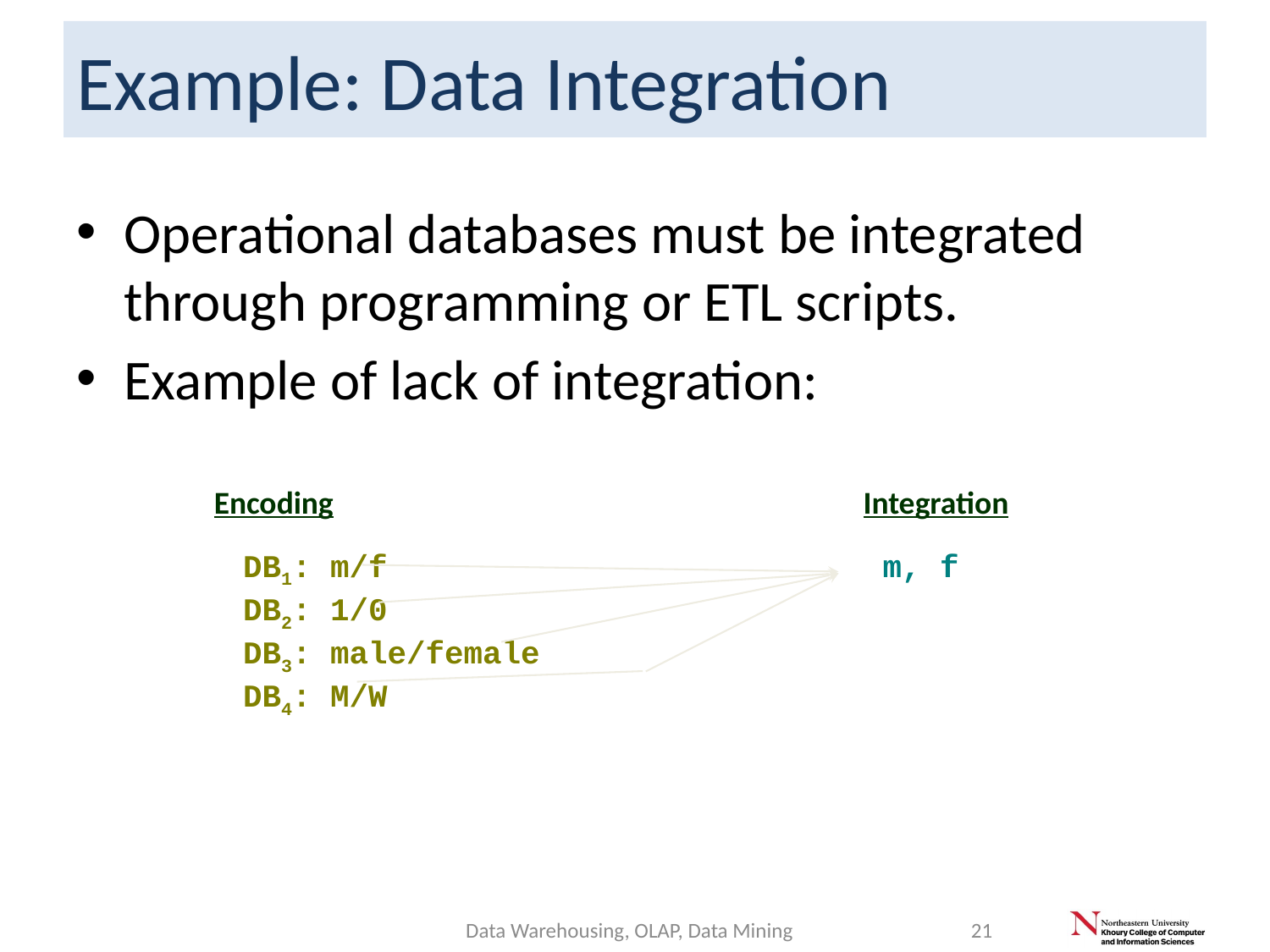

# Example: Data Integration
Operational databases must be integrated through programming or ETL scripts.
Example of lack of integration:

Encoding
Integration
DB1: m/f
DB2: 1/0
DB3: male/female
DB4: M/W
m, f

Data Warehousing, OLAP, Data Mining
21